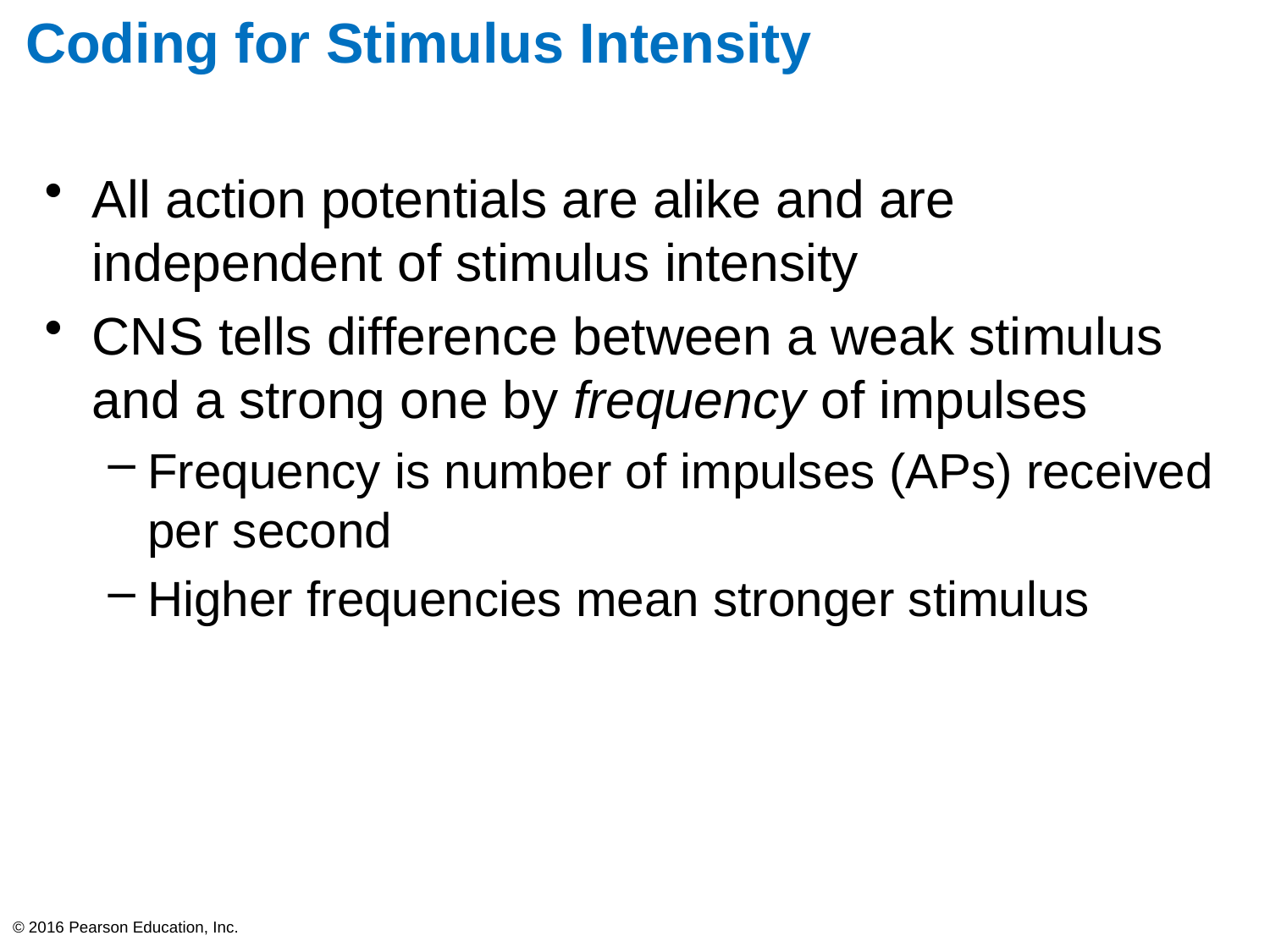

# Coding for Stimulus Intensity
All action potentials are alike and are independent of stimulus intensity
CNS tells difference between a weak stimulus and a strong one by frequency of impulses
Frequency is number of impulses (APs) received per second
Higher frequencies mean stronger stimulus

© 2016 Pearson Education, Inc.